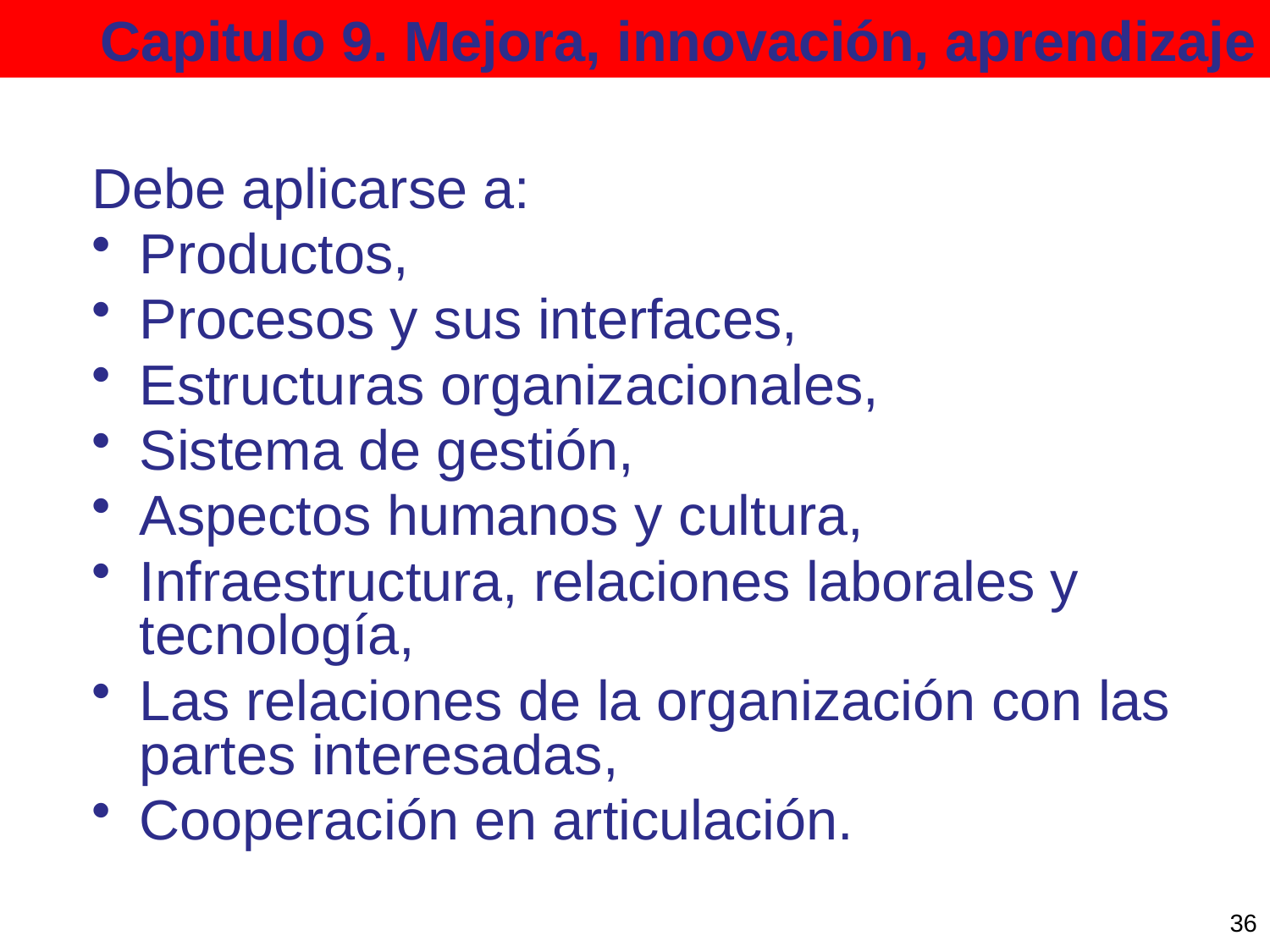

Capitulo 9. Mejora, innovación, aprendizaje
Debe aplicarse a:
Productos,
Procesos y sus interfaces,
Estructuras organizacionales,
Sistema de gestión,
Aspectos humanos y cultura,
Infraestructura, relaciones laborales y tecnología,
Las relaciones de la organización con las partes interesadas,
Cooperación en articulación.
36